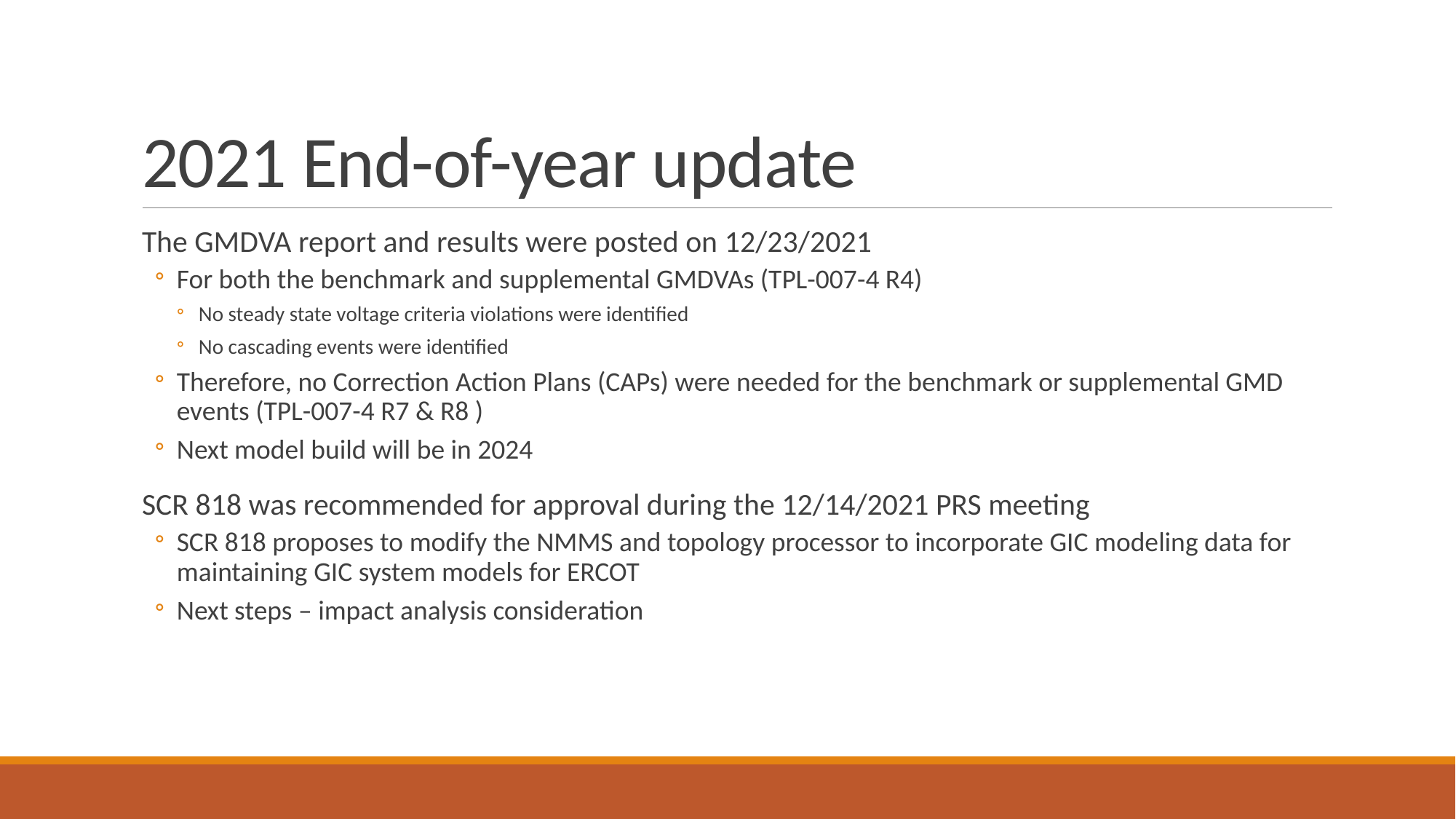

# 2021 End-of-year update
The GMDVA report and results were posted on 12/23/2021
For both the benchmark and supplemental GMDVAs (TPL-007-4 R4)
No steady state voltage criteria violations were identified
No cascading events were identified
Therefore, no Correction Action Plans (CAPs) were needed for the benchmark or supplemental GMD events (TPL-007-4 R7 & R8 )
Next model build will be in 2024
SCR 818 was recommended for approval during the 12/14/2021 PRS meeting
SCR 818 proposes to modify the NMMS and topology processor to incorporate GIC modeling data for maintaining GIC system models for ERCOT
Next steps – impact analysis consideration